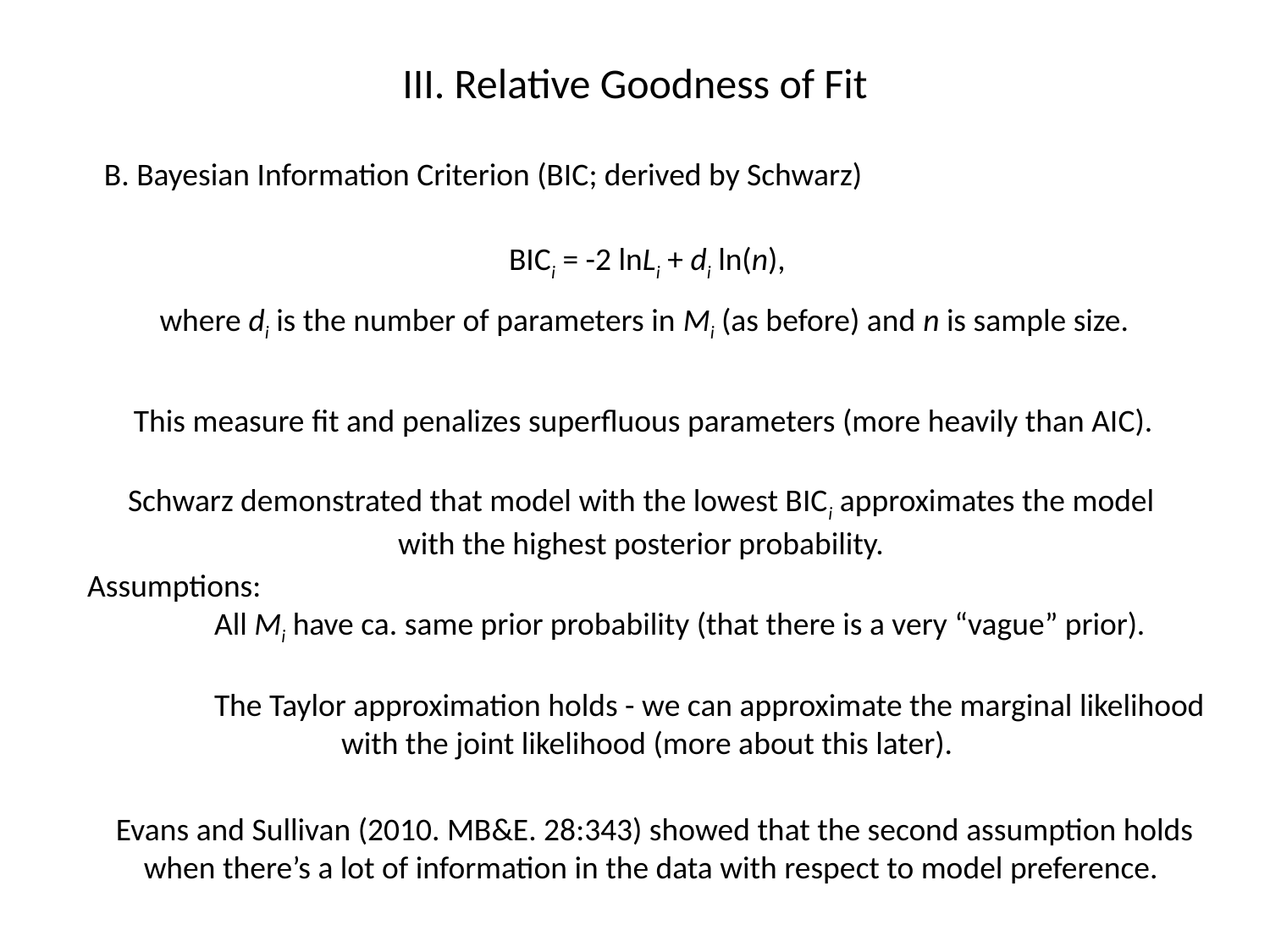

III. Relative Goodness of Fit
B. Bayesian Information Criterion (BIC; derived by Schwarz)
BICi = -2 lnLi + di ln(n),
where di is the number of parameters in Mi (as before) and n is sample size.
This measure fit and penalizes superfluous parameters (more heavily than AIC).
Schwarz demonstrated that model with the lowest BICi approximates the model
with the highest posterior probability.
Assumptions:
	All Mi have ca. same prior probability (that there is a very “vague” prior).

	The Taylor approximation holds - we can approximate the marginal likelihood
		with the joint likelihood (more about this later).
Evans and Sullivan (2010. MB&E. 28:343) showed that the second assumption holds
when there’s a lot of information in the data with respect to model preference.